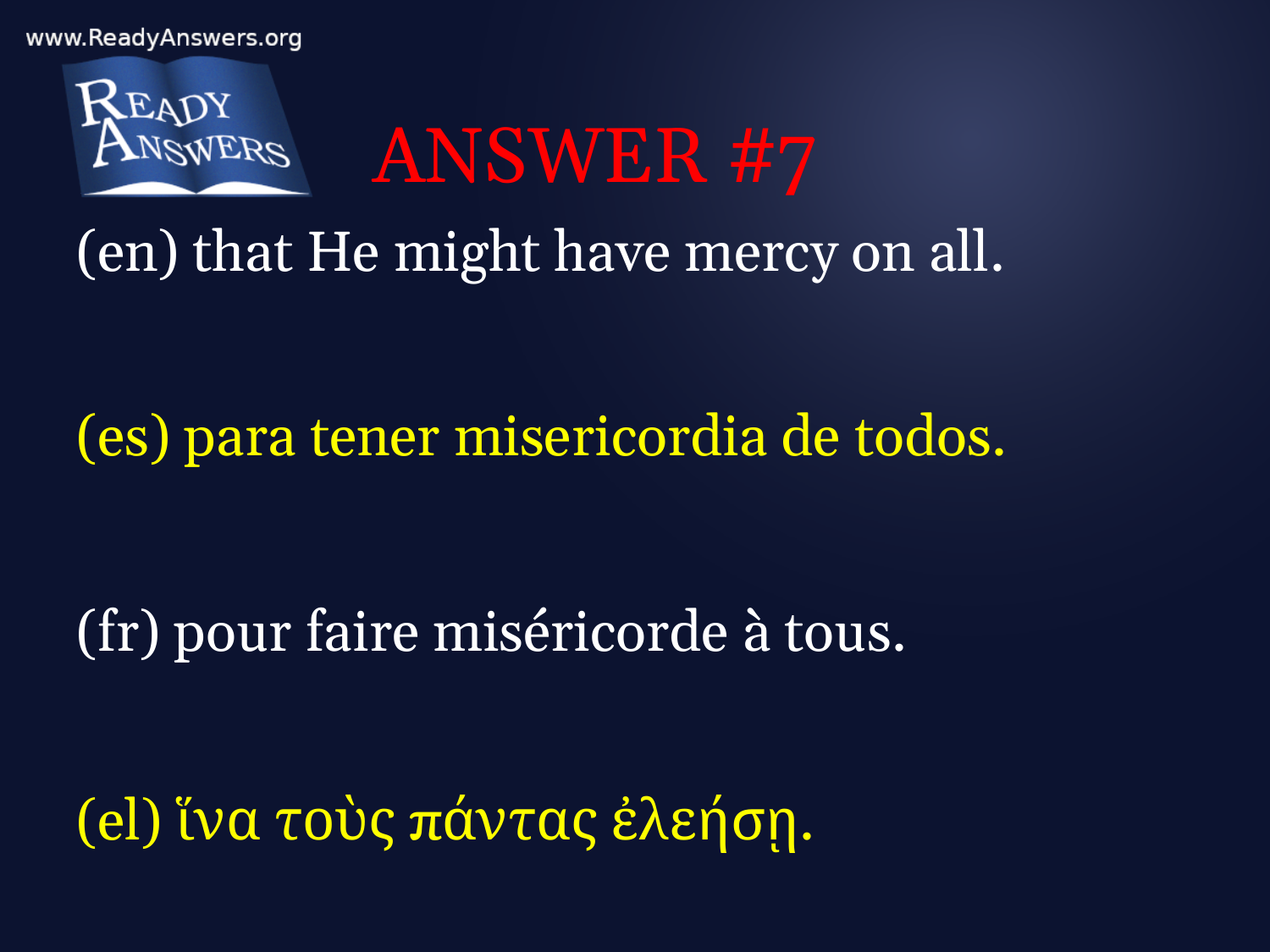

# ANSWER #7
(en) that He might have mercy on all.
(es) para tener misericordia de todos.
(fr) pour faire miséricorde à tous.
(el) ἵνα τοὺς πάντας ἐλεήσῃ.